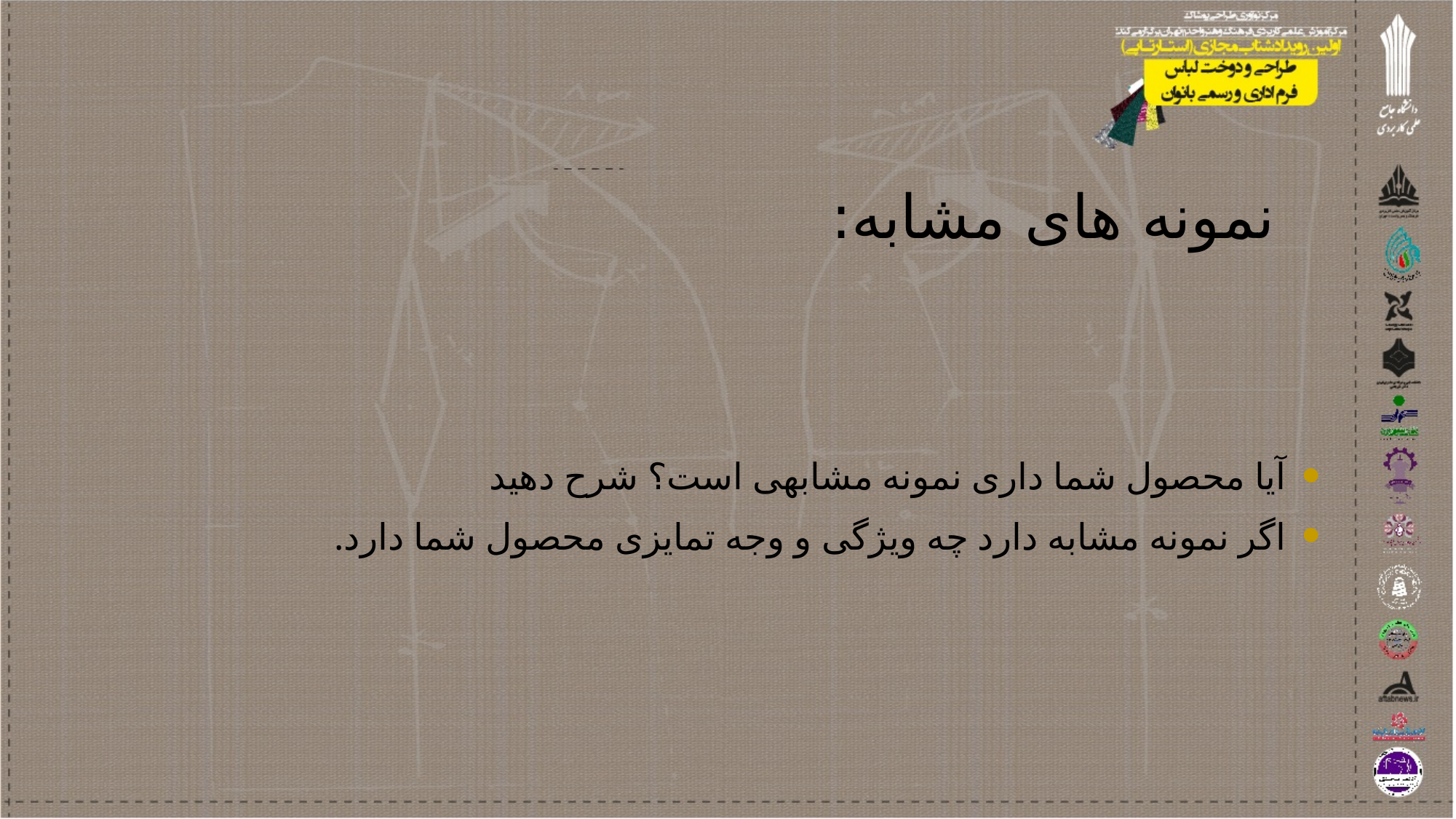

# نمونه های مشابه:
آیا محصول شما داری نمونه مشابهی است؟ شرح دهید
اگر نمونه مشابه دارد چه ویژگی و وجه تمایزی محصول شما دارد.